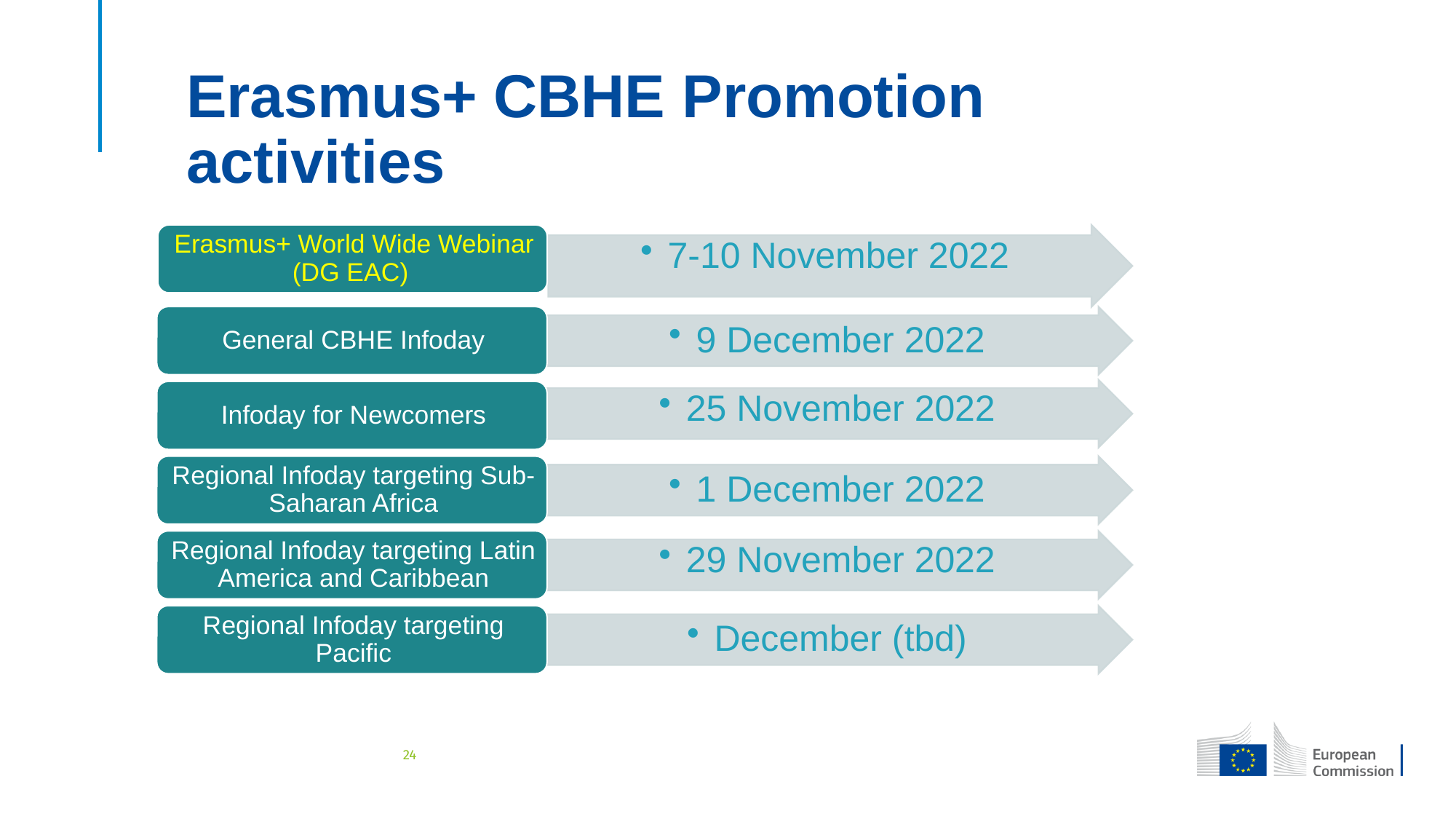

# Erasmus+ CBHE Promotion activities
7-10 November 2022

Erasmus+ World Wide Webinar (DG EAC)
9 December 2022
General CBHE Infoday
25 November 2022

Infoday for Newcomers
1 December 2022
Regional Infoday targeting Sub-Saharan Africa
29 November 2022
Regional Infoday targeting Latin America and Caribbean
December (tbd)
Regional Infoday targeting Pacific
24